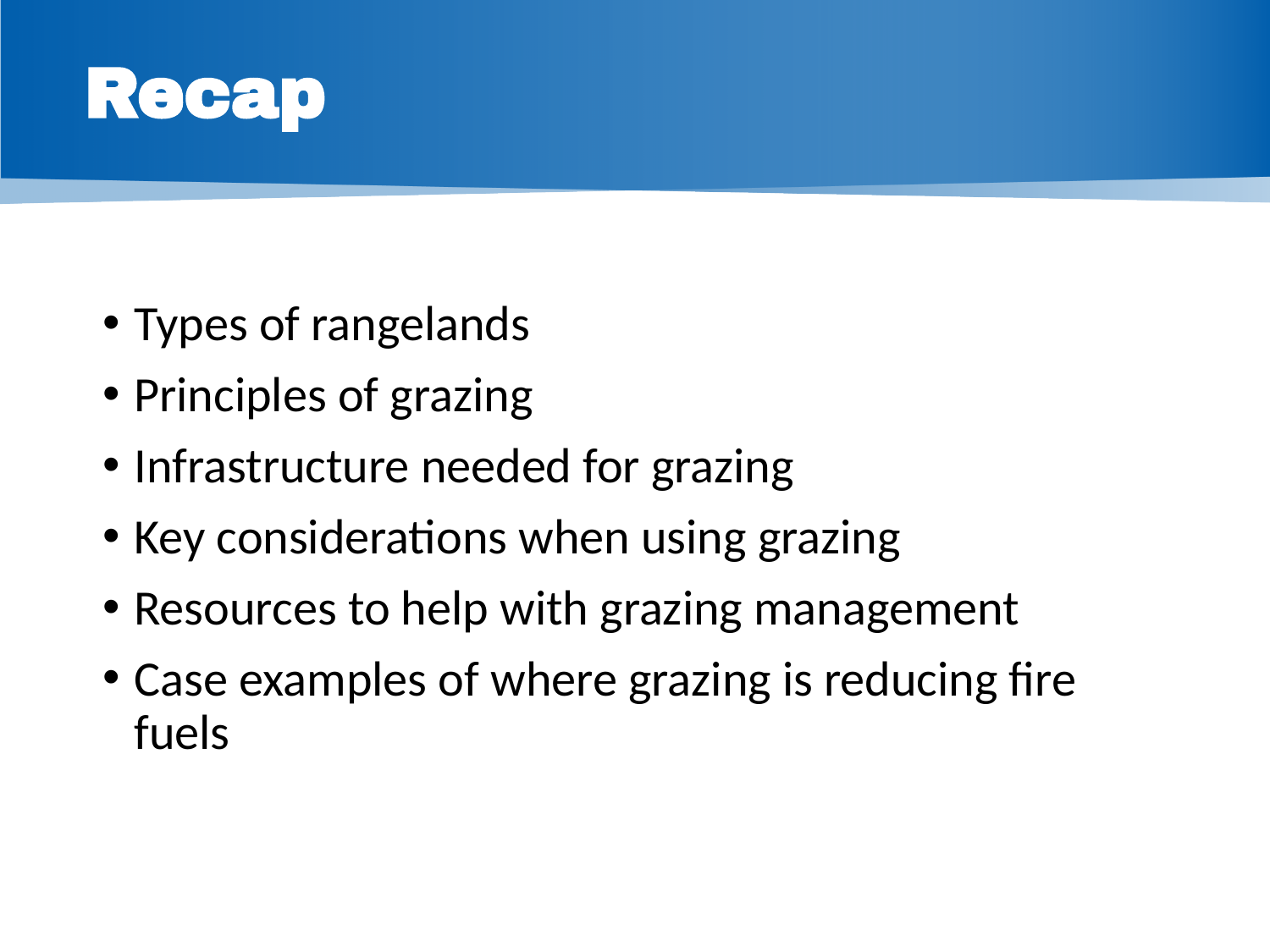

# Recap
Types of rangelands
Principles of grazing
Infrastructure needed for grazing
Key considerations when using grazing
Resources to help with grazing management
Case examples of where grazing is reducing fire fuels